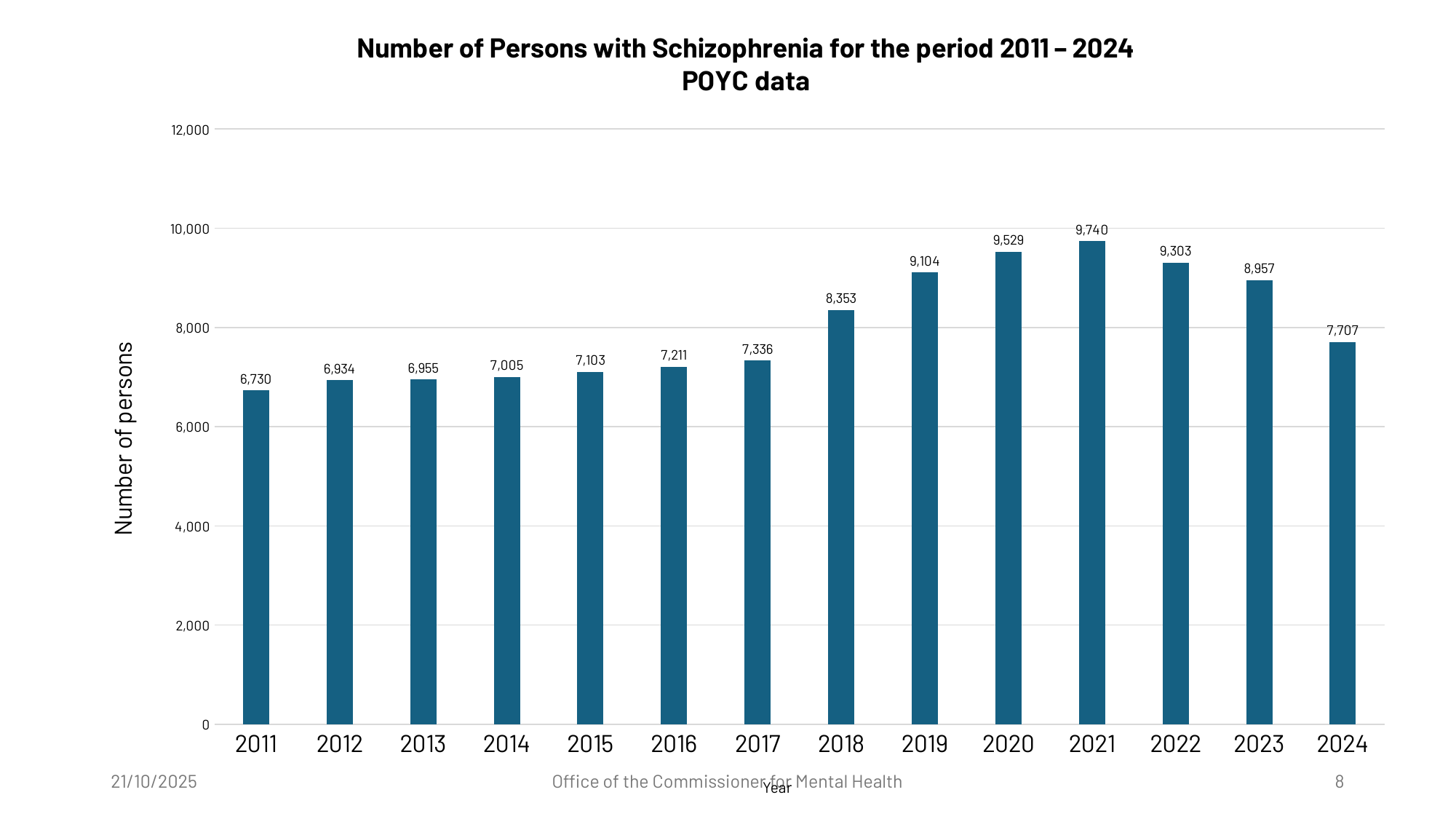

### Chart: Number of Persons with Schizophrenia for the period 2011 – 2024
POYC data

| Category | Schizophrenia |
|---|---|
| 2011 | 6730.0 |
| 2012 | 6934.0 |
| 2013 | 6955.0 |
| 2014 | 7005.0 |
| 2015 | 7103.0 |
| 2016 | 7211.0 |
| 2017 | 7336.0 |
| 2018 | 8353.0 |
| 2019 | 9104.0 |
| 2020 | 9529.0 |
| 2021 | 9740.0 |
| 2022 | 9303.0 |
| 2023 | 8957.0 |
| 2024 | 7707.0 |
21/10/2025
Office of the Commissioner for Mental Health
8